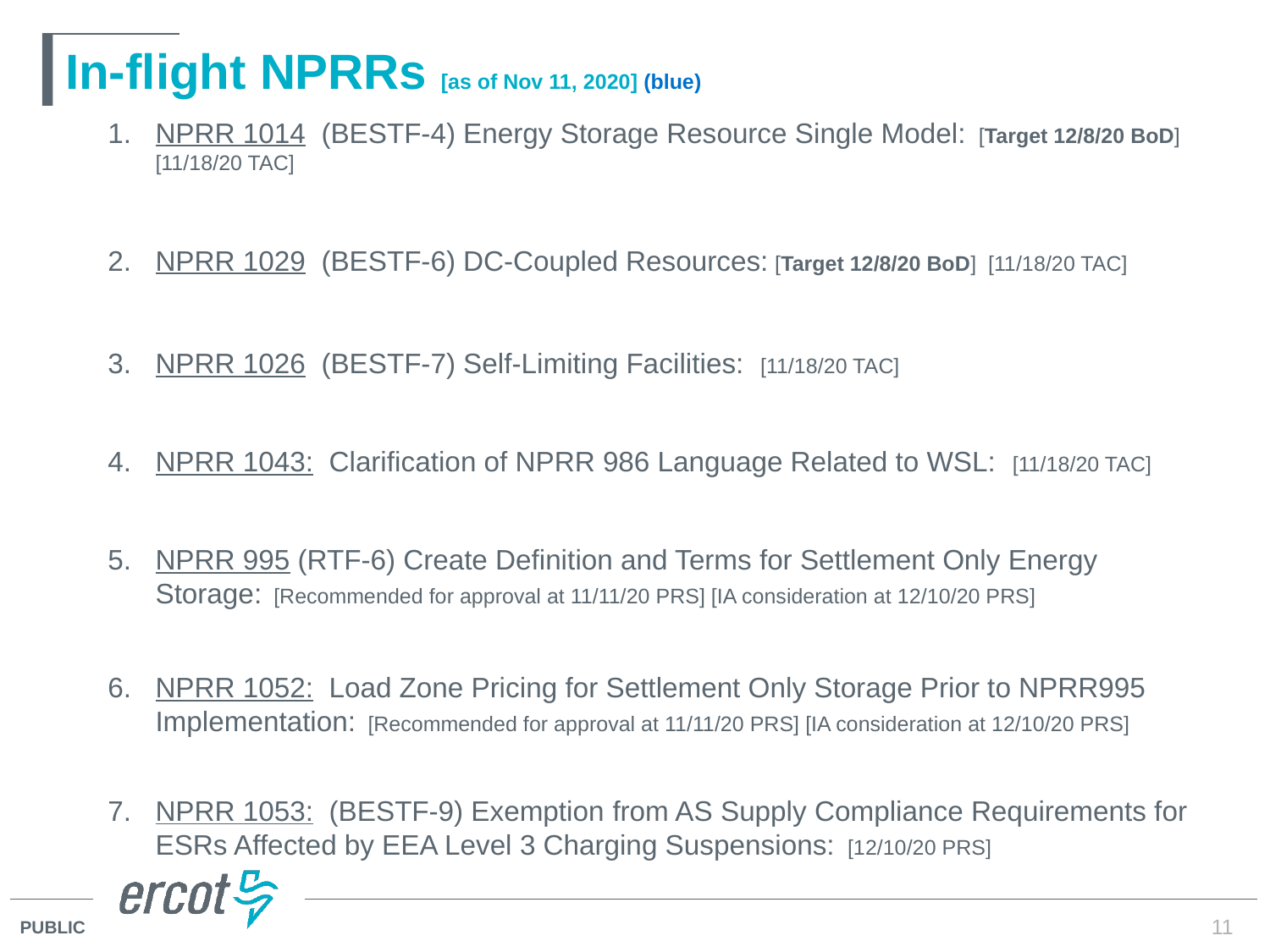

# In-flight NPRRs [as of Nov 11, 2020] (blue)
NPRR 1014  (BESTF-4) Energy Storage Resource Single Model:  [Target 12/8/20 BoD]  [11/18/20 TAC]

NPRR 1029  (BESTF-6) DC-Coupled Resources: [Target 12/8/20 BoD]  [11/18/20 TAC]

NPRR 1026  (BESTF-7) Self-Limiting Facilities:  [11/18/20 TAC]

NPRR 1043:  Clarification of NPRR 986 Language Related to WSL:  [11/18/20 TAC]

NPRR 995 (RTF-6) Create Definition and Terms for Settlement Only Energy Storage:  [Recommended for approval at 11/11/20 PRS] [IA consideration at 12/10/20 PRS]

NPRR 1052:  Load Zone Pricing for Settlement Only Storage Prior to NPRR995 Implementation:  [Recommended for approval at 11/11/20 PRS] [IA consideration at 12/10/20 PRS]

NPRR 1053:  (BESTF-9) Exemption from AS Supply Compliance Requirements for ESRs Affected by EEA Level 3 Charging Suspensions:  [12/10/20 PRS]

11